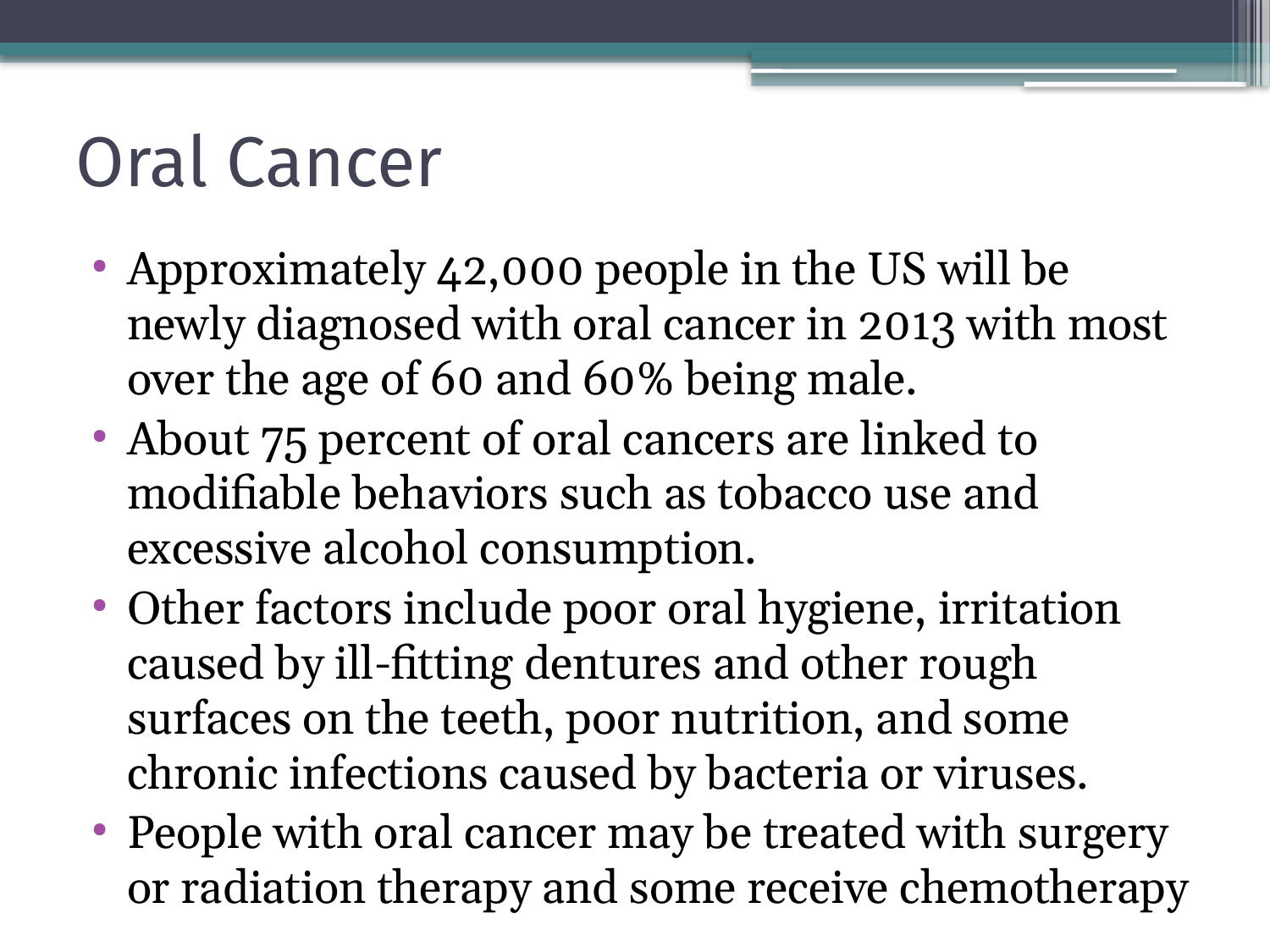

# Oral Cancer
Approximately 42,000 people in the US will be newly diagnosed with oral cancer in 2013 with most over the age of 60 and 60% being male.
About 75 percent of oral cancers are linked to modifiable behaviors such as tobacco use and excessive alcohol consumption.
Other factors include poor oral hygiene, irritation caused by ill-fitting dentures and other rough surfaces on the teeth, poor nutrition, and some chronic infections caused by bacteria or viruses.
People with oral cancer may be treated with surgery or radiation therapy and some receive chemotherapy